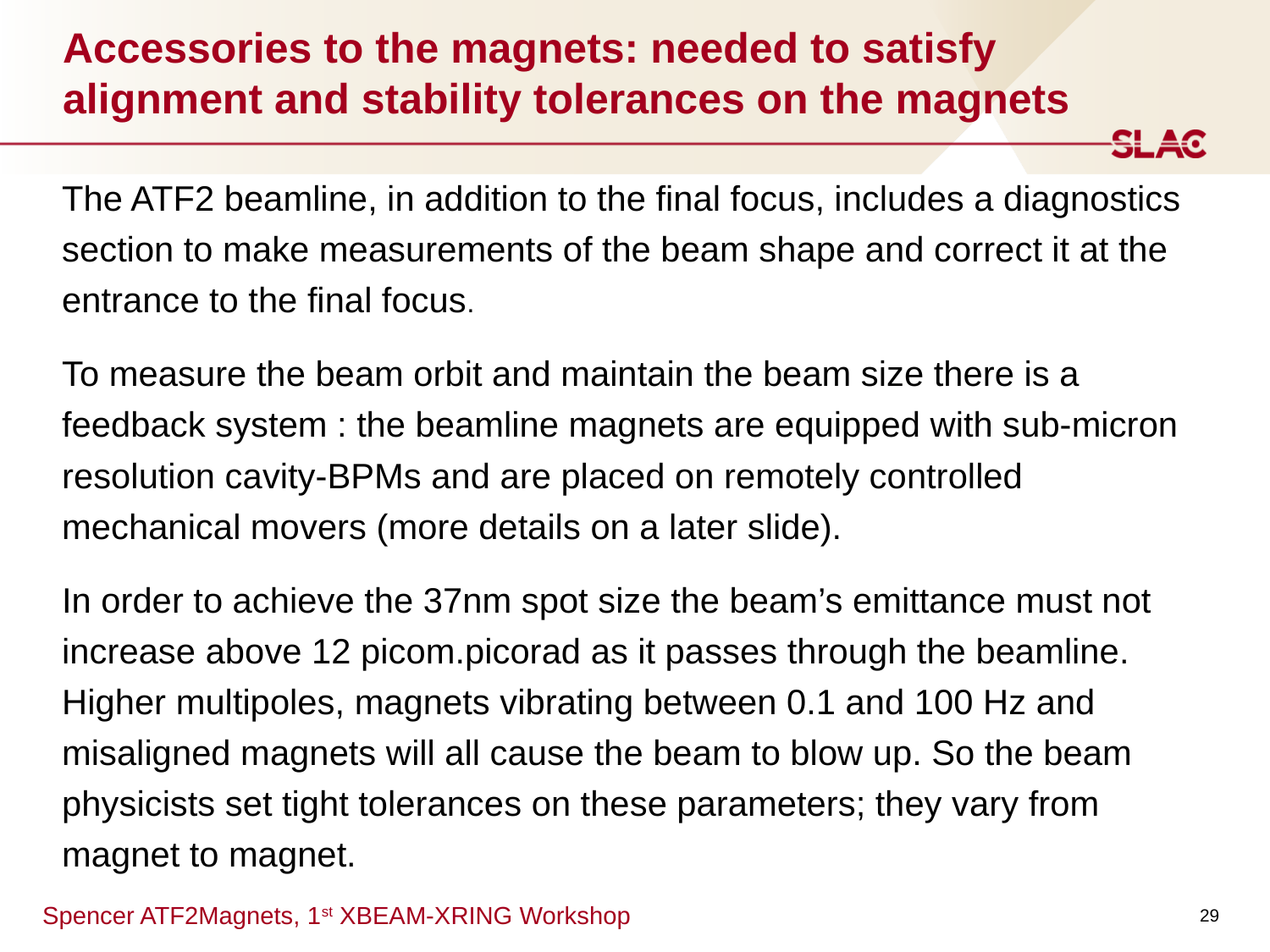

# Accessories to the magnets: needed to satisfy alignment and stability tolerances on the magnets
The ATF2 beamline, in addition to the final focus, includes a diagnostics section to make measurements of the beam shape and correct it at the entrance to the final focus.
To measure the beam orbit and maintain the beam size there is a  feedback system : the beamline magnets are equipped with sub-micron resolution cavity-BPMs and are placed on remotely controlled mechanical movers (more details on a later slide).
In order to achieve the 37nm spot size the beam’s emittance must not increase above 12 picom.picorad as it passes through the beamline. Higher multipoles, magnets vibrating between 0.1 and 100 Hz and misaligned magnets will all cause the beam to blow up. So the beam physicists set tight tolerances on these parameters; they vary from magnet to magnet.

29